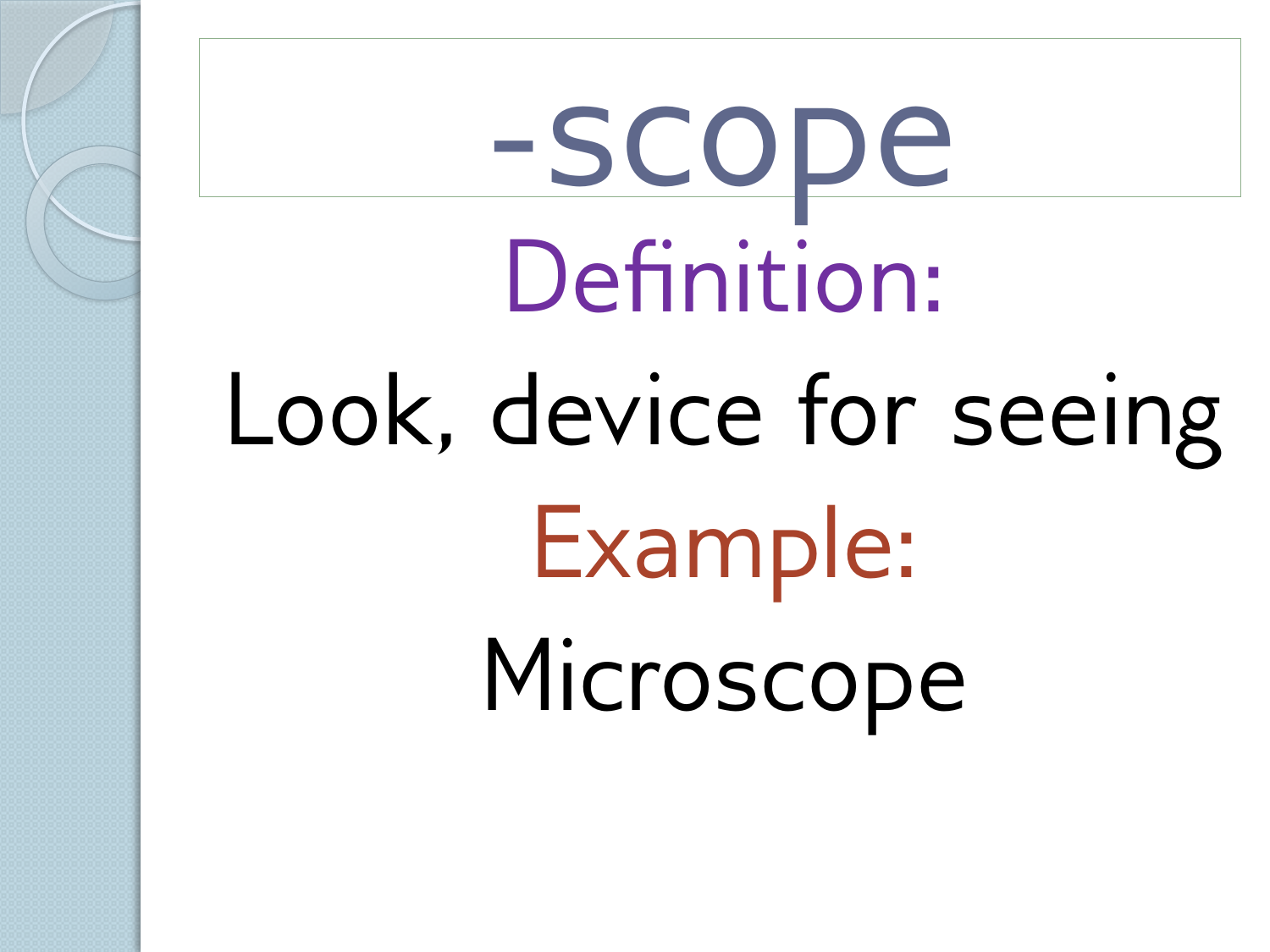

# -scope
Definition:
Look, device for seeing
Example:
Microscope